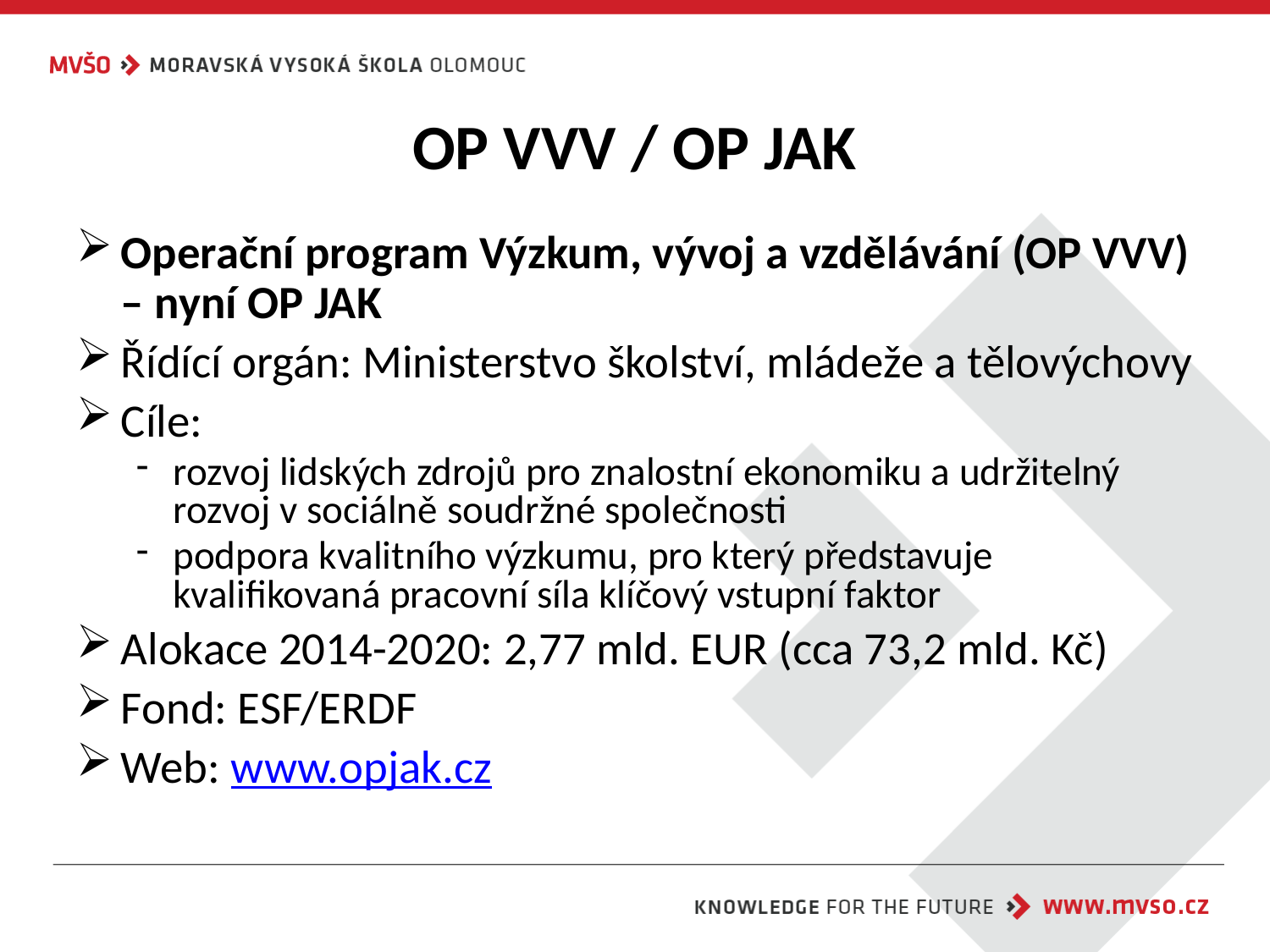

# OP VVV / OP JAK
Operační program Výzkum, vývoj a vzdělávání (OP VVV) – nyní OP JAK
Řídící orgán: Ministerstvo školství, mládeže a tělovýchovy
Cíle:
rozvoj lidských zdrojů pro znalostní ekonomiku a udržitelný rozvoj v sociálně soudržné společnosti
podpora kvalitního výzkumu, pro který představuje kvalifikovaná pracovní síla klíčový vstupní faktor
Alokace 2014-2020: 2,77 mld. EUR (cca 73,2 mld. Kč)
Fond: ESF/ERDF
Web: www.opjak.cz